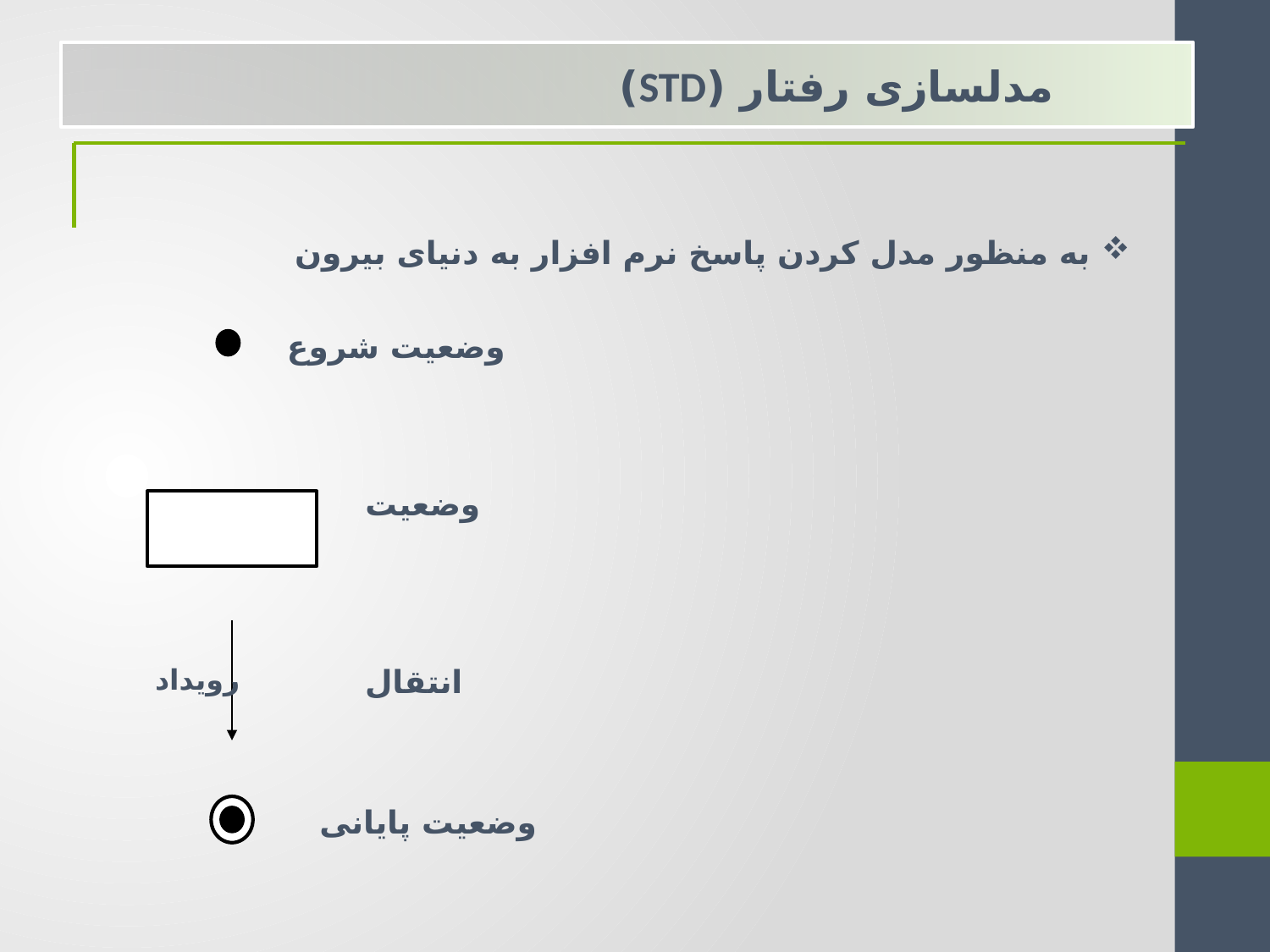

مدلسازی رفتار (STD)
به منظور مدل کردن پاسخ نرم افزار به دنیای بیرون

وضعیت شروع

وضعیت

رویداد
انتقال

وضعیت پایانی